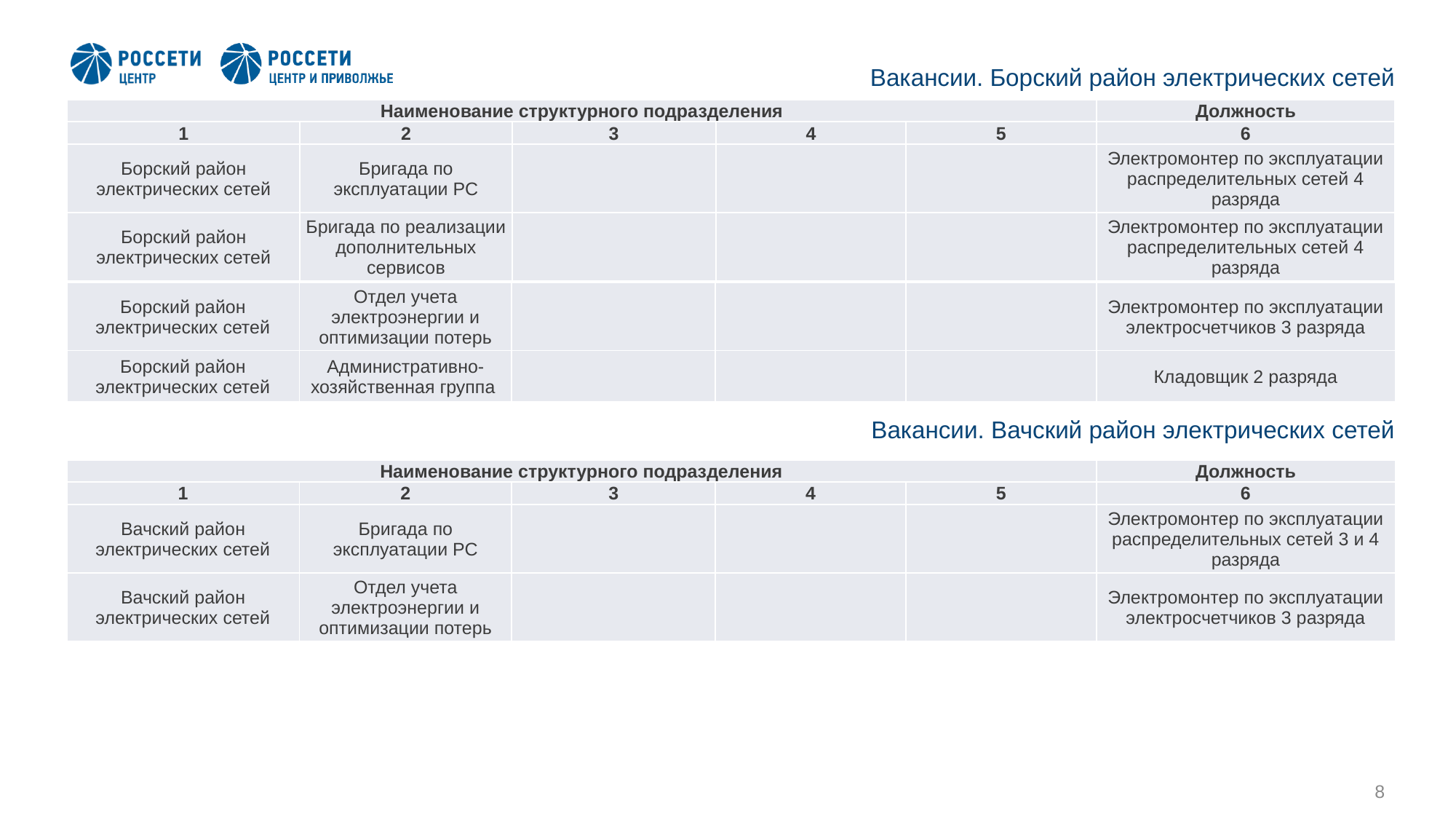

Вакансии. Борский район электрических сетей
| Наименование структурного подразделения |  |  |  |  | Должность |
| --- | --- | --- | --- | --- | --- |
| 1 | 2 | 3 | 4 | 5 | 6 |
| Борский район электрических сетей | Бригада по эксплуатации РС |  |  |  | Электромонтер по эксплуатации распределительных сетей 4 разряда |
| Борский район электрических сетей | Бригада по реализации дополнительных сервисов |  |  |  | Электромонтер по эксплуатации распределительных сетей 4 разряда |
| Борский район электрических сетей | Отдел учета электроэнергии и оптимизации потерь |  |  |  | Электромонтер по эксплуатации электросчетчиков 3 разряда |
| --- | --- | --- | --- | --- | --- |
| Борский район электрических сетей | Административно-хозяйственная группа |  |  |  | Кладовщик 2 разряда |
Вакансии. Вачский район электрических сетей
| Наименование структурного подразделения |  |  |  |  | Должность |
| --- | --- | --- | --- | --- | --- |
| 1 | 2 | 3 | 4 | 5 | 6 |
| Вачский район электрических сетей | Бригада по эксплуатации РС |  |  |  | Электромонтер по эксплуатации распределительных сетей 3 и 4 разряда |
| Вачский район электрических сетей | Отдел учета электроэнергии и оптимизации потерь |  |  |  | Электромонтер по эксплуатации электросчетчиков 3 разряда |